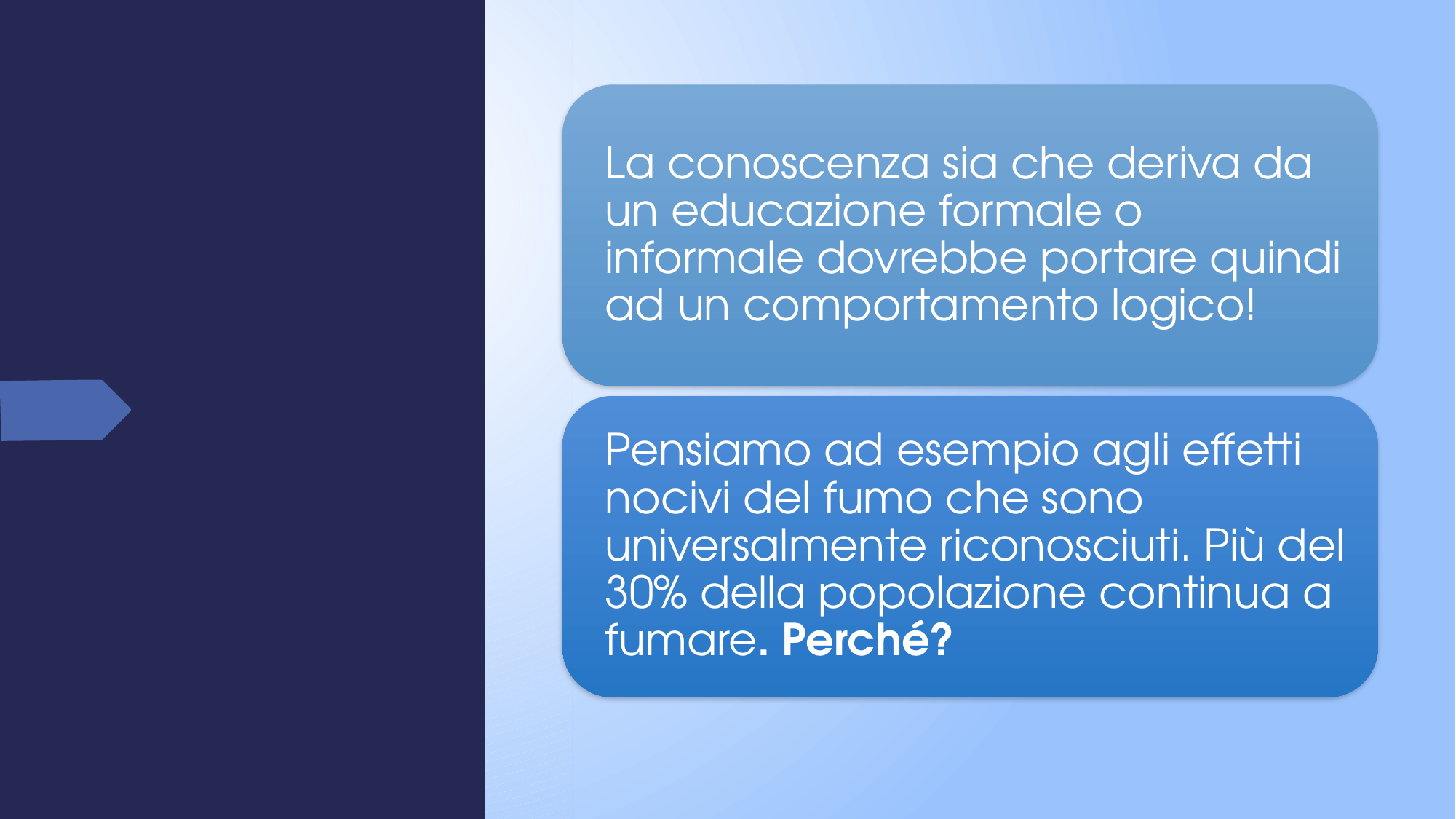

La conoscenza sia che deriva da un educazione formale o informale dovrebbe portare quindi ad un comportamento logico!
Pensiamo ad esempio agli effetti nocivi del fumo che sono universalmente riconosciuti. Più del 30% della popolazione continua a fumare. Perché?
#